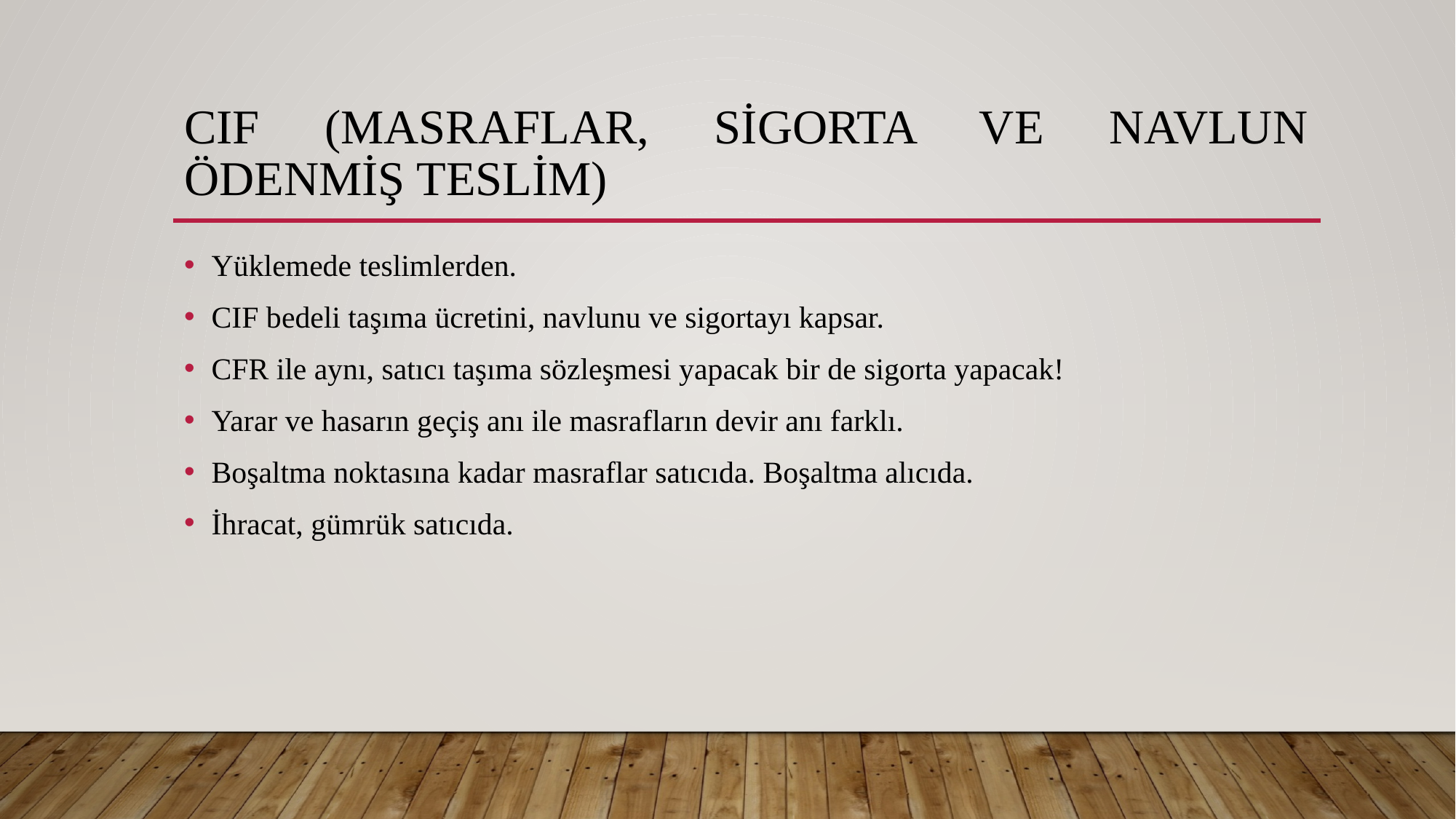

# CIF (Masraflar, Sigorta ve Navlun Ödenmiş Teslim)
Yüklemede teslimlerden.
CIF bedeli taşıma ücretini, navlunu ve sigortayı kapsar.
CFR ile aynı, satıcı taşıma sözleşmesi yapacak bir de sigorta yapacak!
Yarar ve hasarın geçiş anı ile masrafların devir anı farklı.
Boşaltma noktasına kadar masraflar satıcıda. Boşaltma alıcıda.
İhracat, gümrük satıcıda.